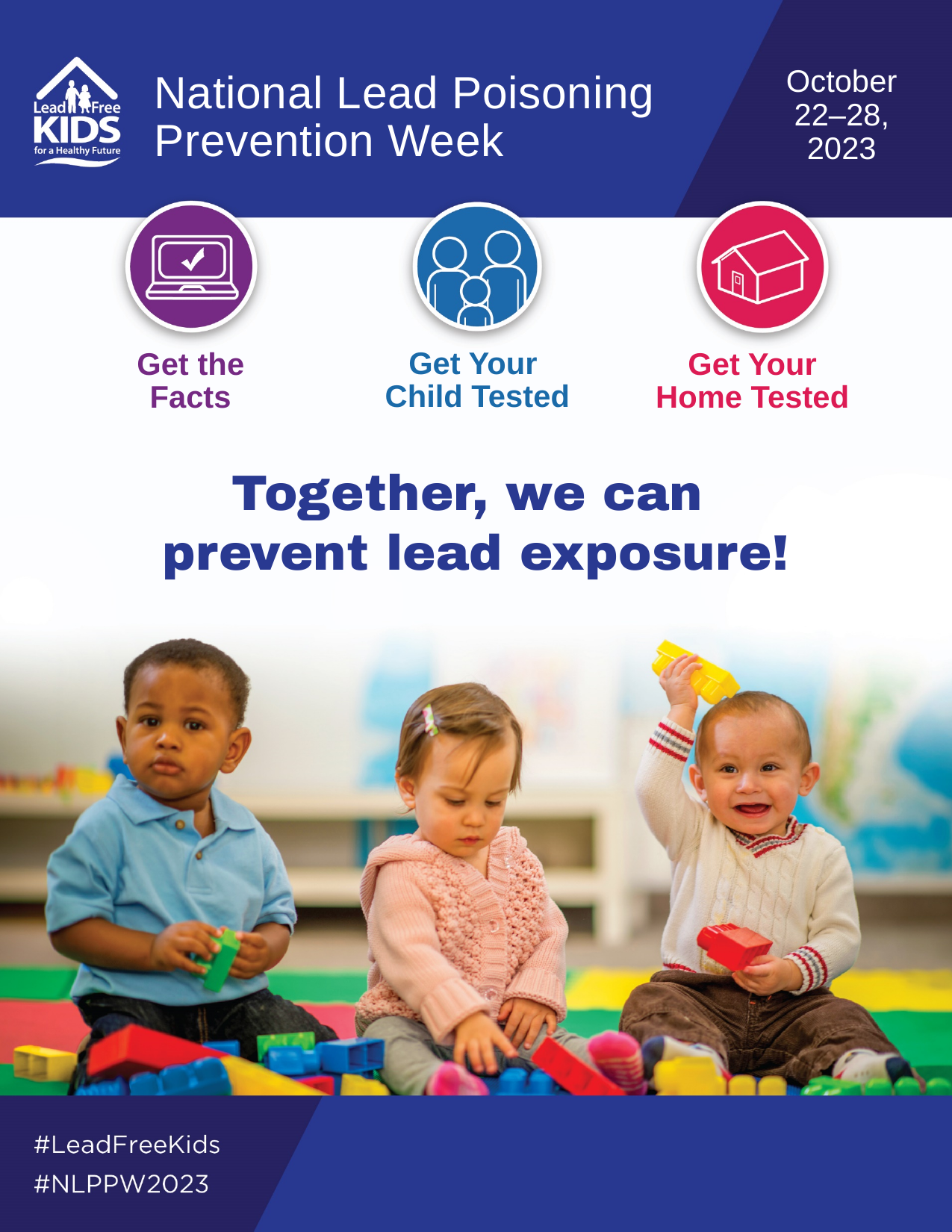

October
22–28,
2023
National Lead Poisoning
Prevention Week
Get Your
Child Tested
Get the Facts
Get Your Home Tested
Together, we can
prevent lead exposure!